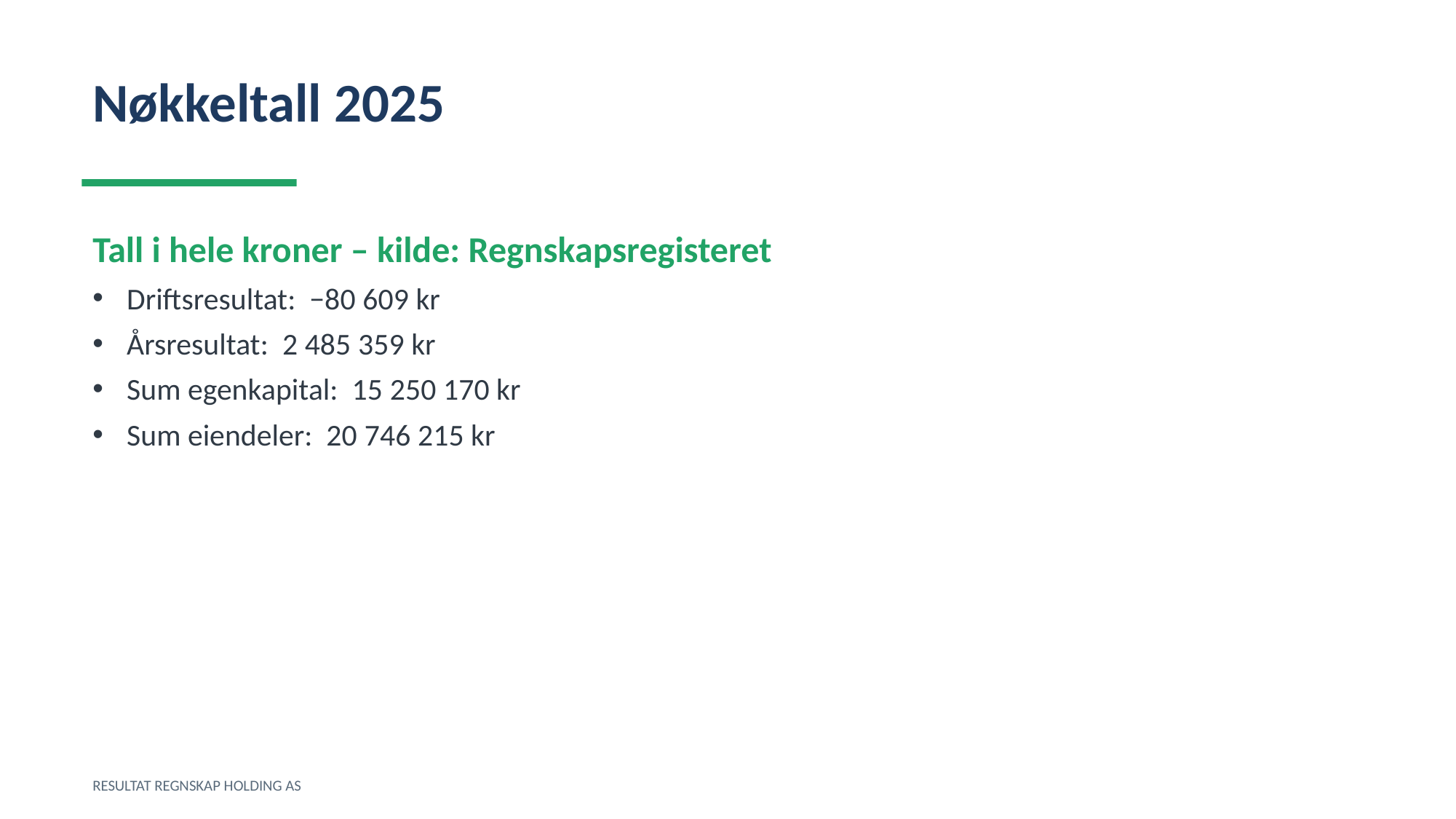

Nøkkeltall 2025

Tall i hele kroner – kilde: Regnskapsregisteret
Driftsresultat:  −80 609 kr
Årsresultat:  2 485 359 kr
Sum egenkapital:  15 250 170 kr
Sum eiendeler:  20 746 215 kr
RESULTAT REGNSKAP HOLDING AS